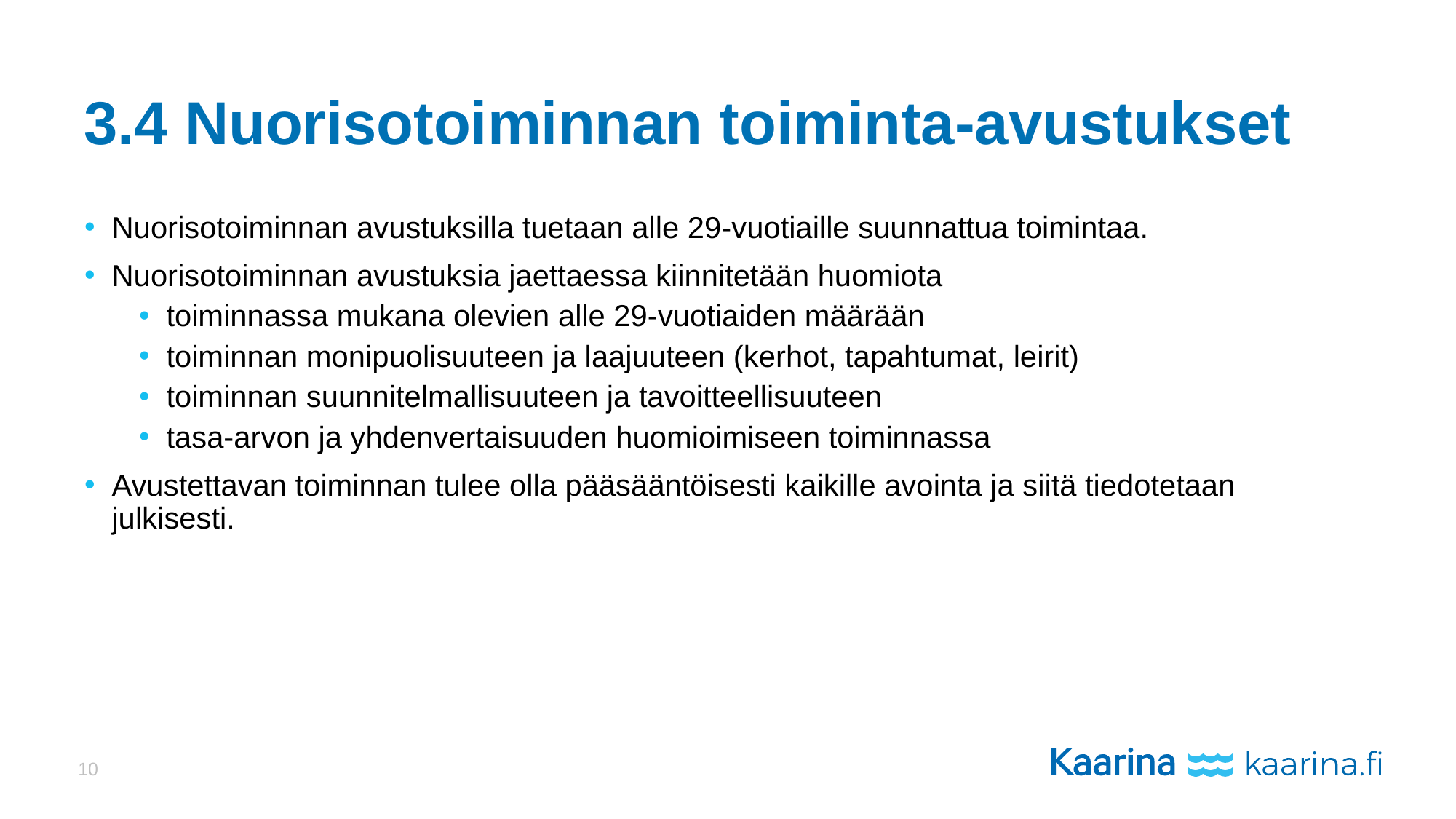

# 3.4 Nuorisotoiminnan toiminta-avustukset
Nuorisotoiminnan avustuksilla tuetaan alle 29-vuotiaille suunnattua toimintaa.
Nuorisotoiminnan avustuksia jaettaessa kiinnitetään huomiota
toiminnassa mukana olevien alle 29-vuotiaiden määrään
toiminnan monipuolisuuteen ja laajuuteen (kerhot, tapahtumat, leirit)
toiminnan suunnitelmallisuuteen ja tavoitteellisuuteen
tasa-arvon ja yhdenvertaisuuden huomioimiseen toiminnassa
Avustettavan toiminnan tulee olla pääsääntöisesti kaikille avointa ja siitä tiedotetaan julkisesti.
10